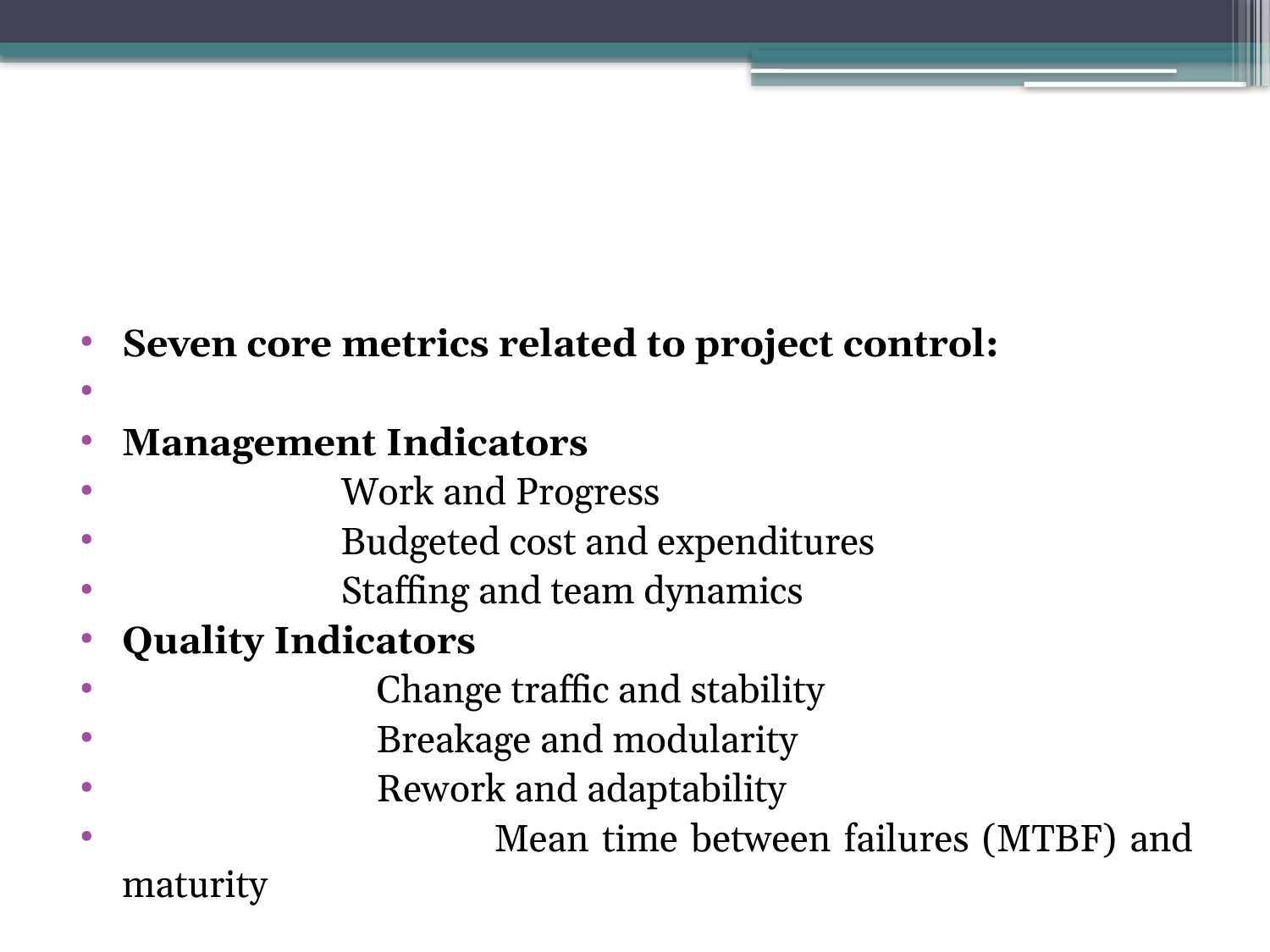

#
Seven core metrics related to project control:

Management Indicators
                       Work and Progress
                       Budgeted cost and expenditures
                       Staffing and team dynamics
Quality Indicators
                            Change traffic and stability
                            Breakage and modularity
                            Rework and adaptability
                            Mean time between failures (MTBF) and maturity